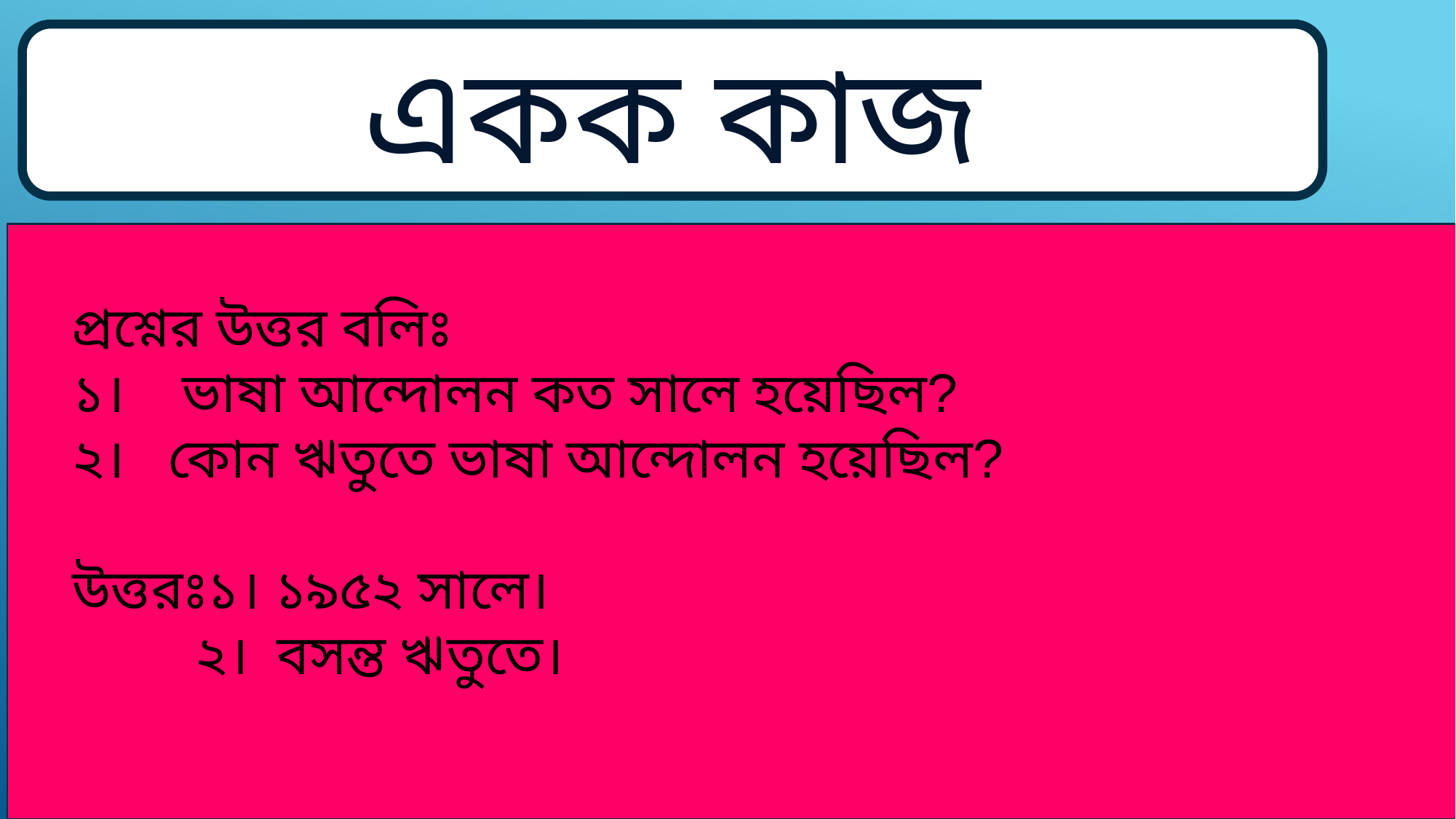

একক কাজ
প্রশ্নের উত্তর বলিঃ
১।    ভাষা আন্দোলন কত সালে হয়েছিল?
২।   কোন ঋতুতে ভাষা আন্দোলন হয়েছিল?

উত্তরঃ১। ১৯৫২ সালে।
	 ২।  বসন্ত ঋতুতে।